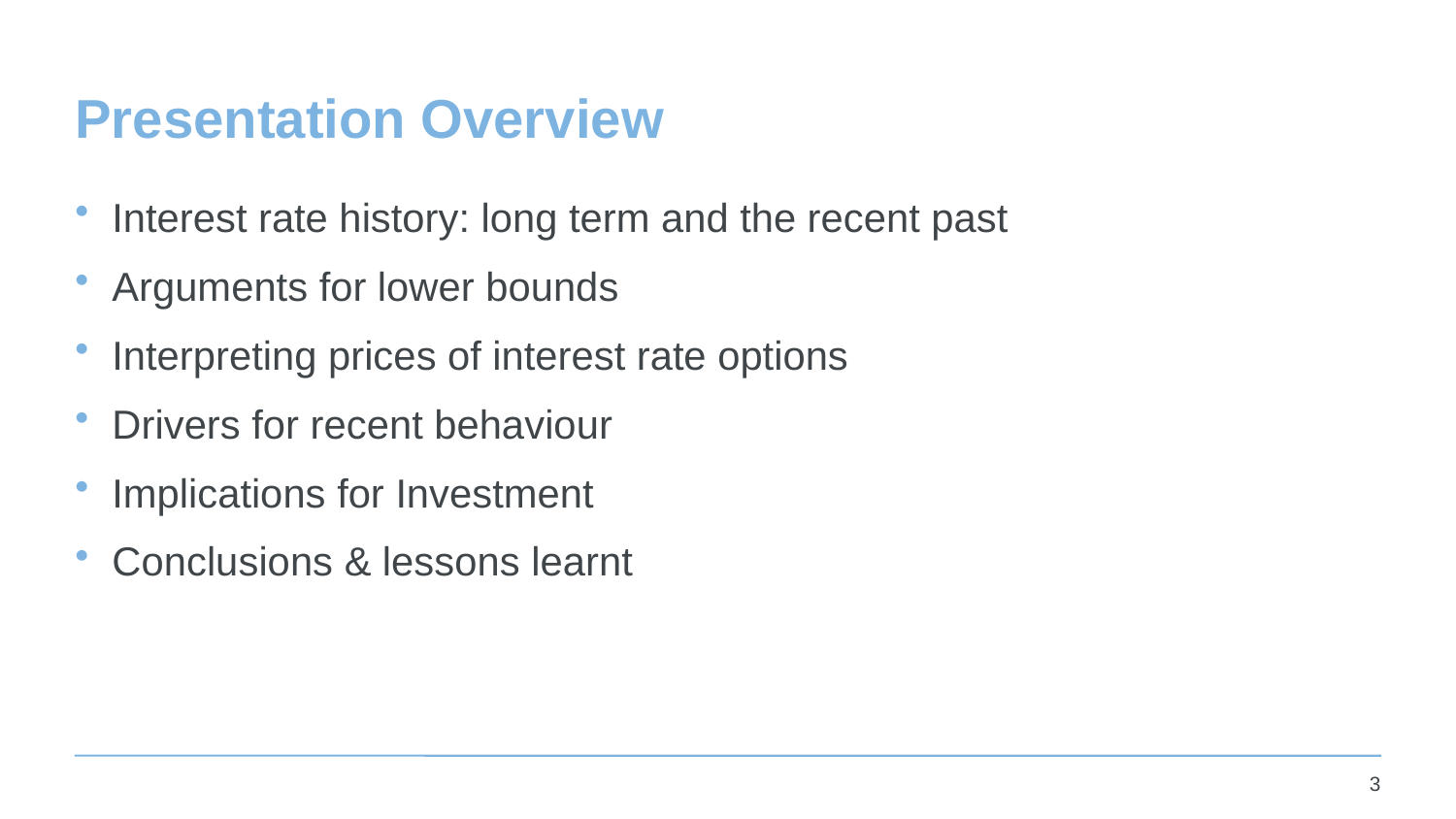

# Presentation Overview
Interest rate history: long term and the recent past
Arguments for lower bounds
Interpreting prices of interest rate options
Drivers for recent behaviour
Implications for Investment
Conclusions & lessons learnt

3